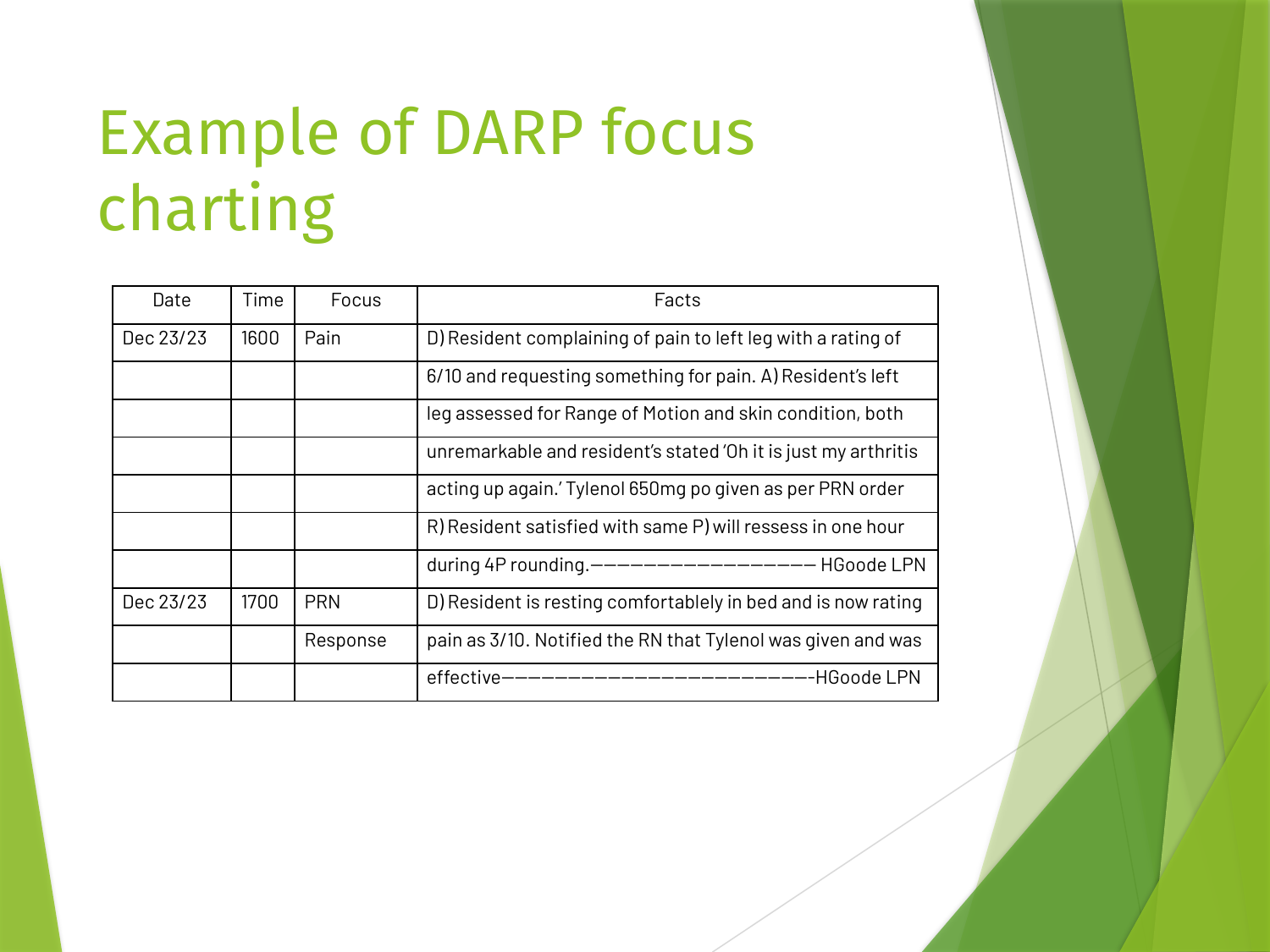

# Example of DARP focus charting
| Date | Time | Focus | Facts |
| --- | --- | --- | --- |
| Dec 23/23 | 1600 | Pain | D) Resident complaining of pain to left leg with a rating of |
|  |  |  | 6/10 and requesting something for pain. A) Resident’s left |
|  |  |  | leg assessed for Range of Motion and skin condition, both |
|  |  |  | unremarkable and resident’s stated ‘Oh it is just my arthritis |
|  |  |  | acting up again.’ Tylenol 650mg po given as per PRN order |
|  |  |  | R) Resident satisfied with same P) will ressess in one hour |
|  |  |  | during 4P rounding.---------------------------------- HGoode LPN |
| Dec 23/23 | 1700 | PRN | D) Resident is resting comfortablely in bed and is now rating |
|  |  | Response | pain as 3/10. Notified the RN that Tylenol was given and was |
|  |  |  | effective-----------------------------------------------HGoode LPN |